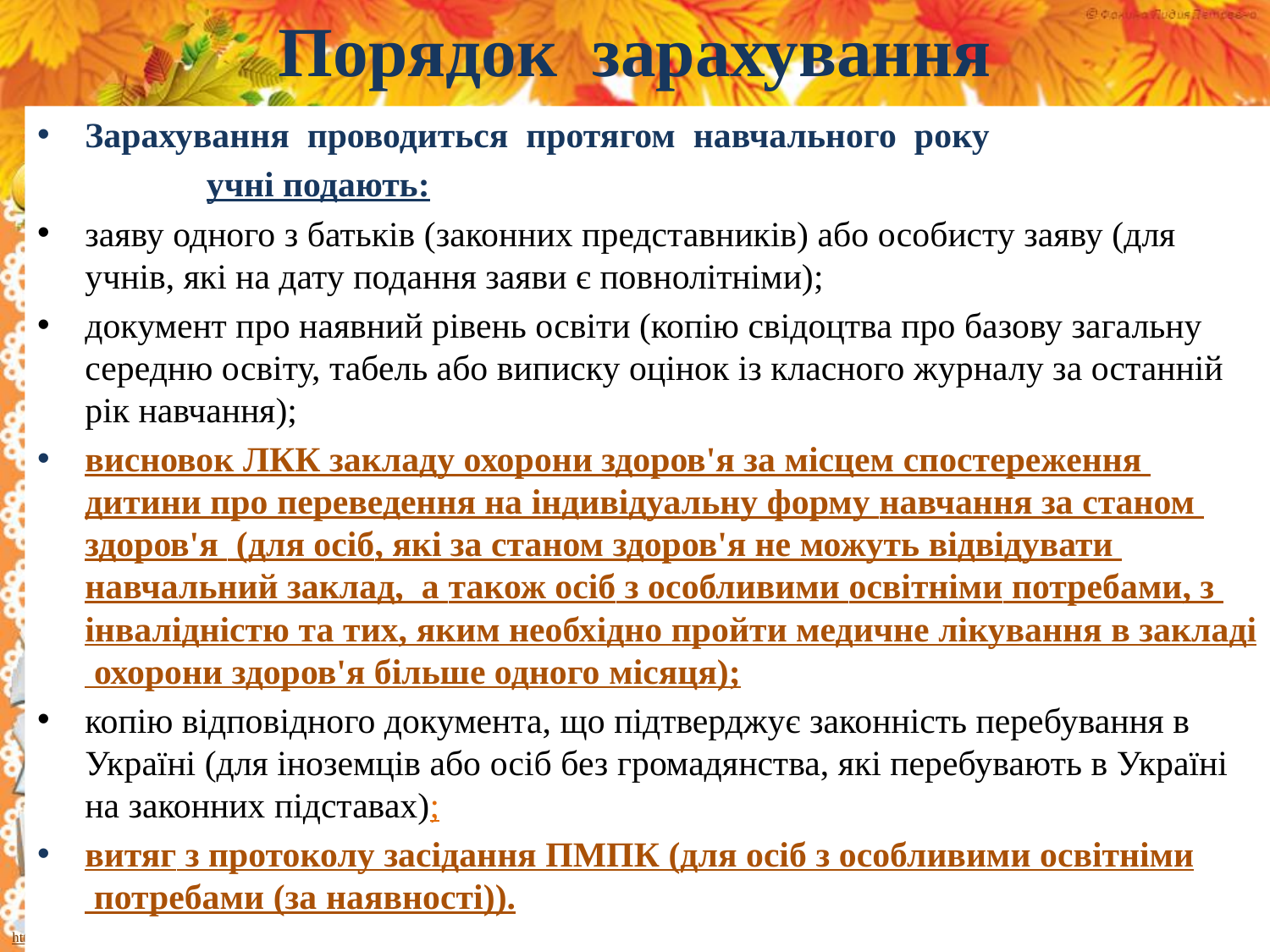

# Порядок  зарахування
Зарахування  проводиться  протягом  навчального  року
                   учні подають:
заяву одного з батьків (законних представників) або особисту заяву (для учнів, які на дату подання заяви є повнолітніми);
документ про наявний рівень освіти (копію свідоцтва про базову загальну середню освіту, табель або виписку оцінок із класного журналу за останній рік навчання);
висновок ЛКК закладу охорони здоров'я за місцем спостереження дитини про переведення на індивідуальну форму навчання за станом здоров'я  (для осіб, які за станом здоров'я не можуть відвідувати навчальний заклад,  а також осіб з особливими освітніми потребами, з інвалідністю та тих, яким необхідно пройти медичне лікування в закладі охорони здоров'я більше одного місяця);
копію відповідного документа, що підтверджує законність перебування в Україні (для іноземців або осіб без громадянства, які перебувають в Україні на законних підставах);
витяг з протоколу засідання ПМПК (для осіб з особливими освітніми потребами (за наявності)).